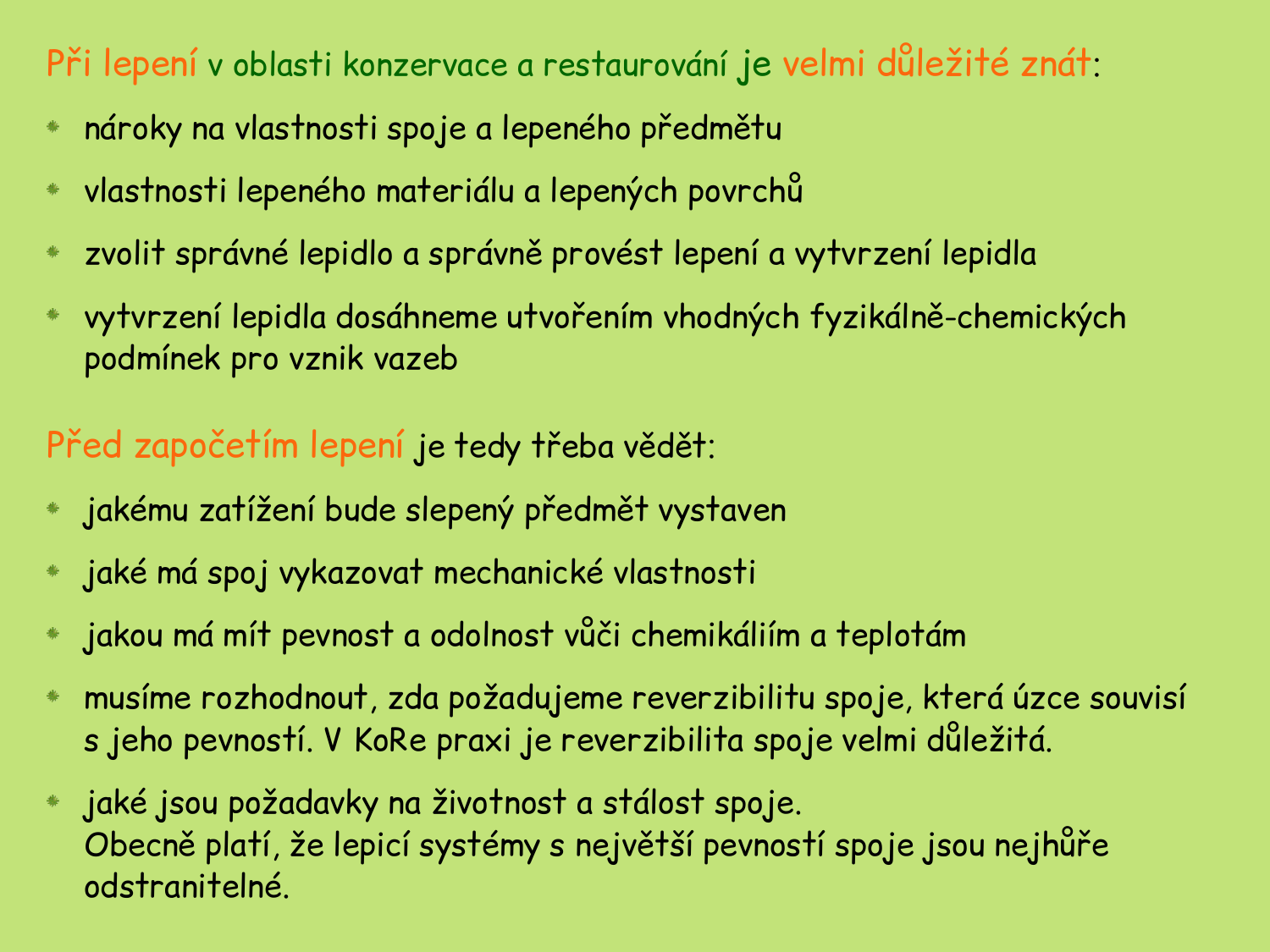

Při lepení v oblasti konzervace a restaurování je velmi důležité znát:

nároky na vlastnosti spoje a lepeného předmětu

vlastnosti lepeného materiálu a lepených povrchů

zvolit správné lepidlo a správně provést lepení a vytvrzení lepidla

vytvrzení lepidla dosáhneme utvořením vhodných fyzikálně-chemických podmínek pro vznik vazeb

Před započetím lepení je tedy třeba vědět:

jakému zatížení bude slepený předmět vystaven

jaké má spoj vykazovat mechanické vlastnosti

jakou má mít pevnost a odolnost vůči chemikáliím a teplotám

musíme rozhodnout, zda požadujeme reverzibilitu spoje, která úzce souvisí s jeho pevností. V KoRe praxi je reverzibilita spoje velmi důležitá.

jaké jsou požadavky na životnost a stálost spoje.
	Obecně platí, že lepicí systémy s největší pevností spoje jsou nejhůře odstranitelné.